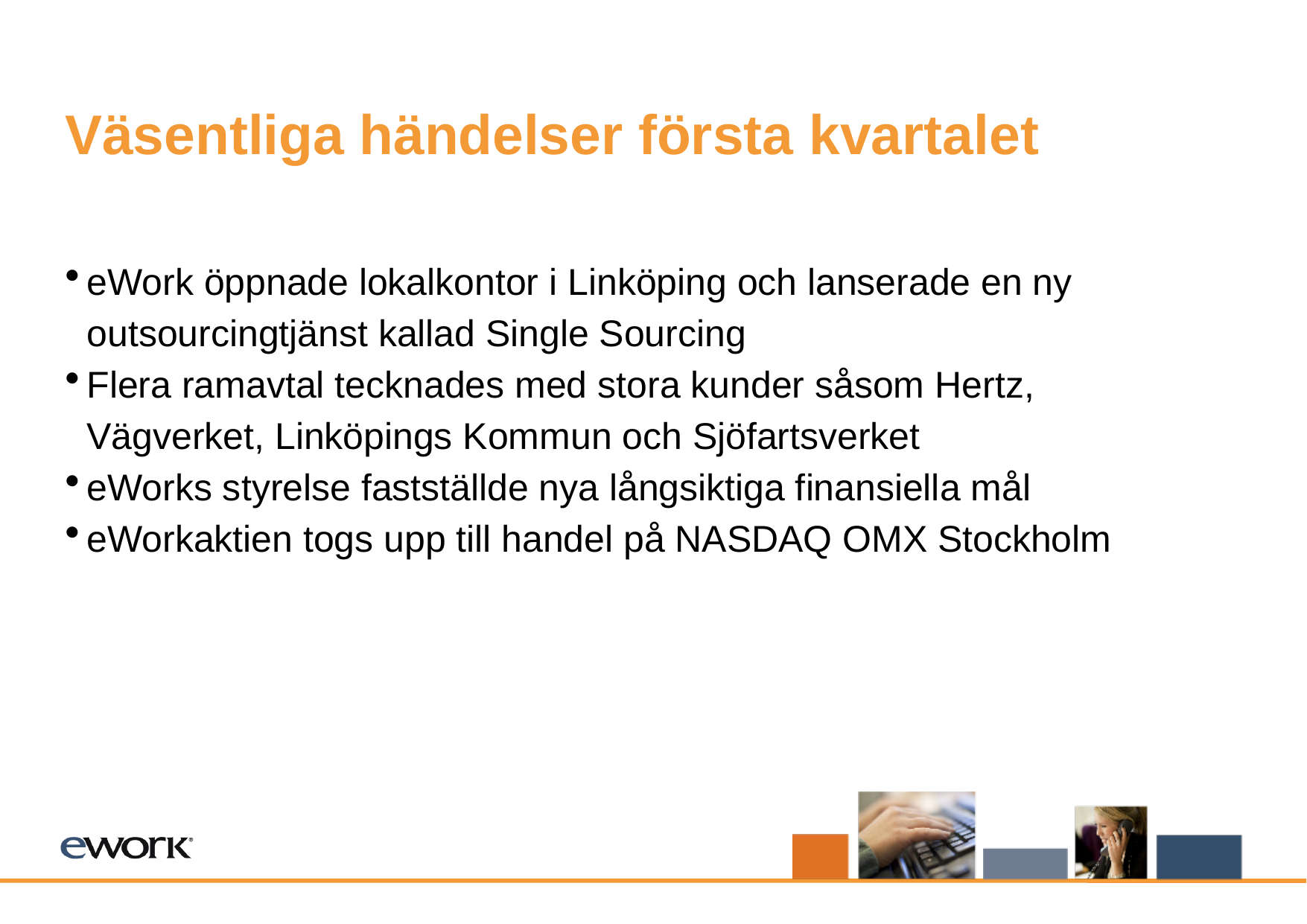

# Väsentliga händelser första kvartalet
eWork öppnade lokalkontor i Linköping och lanserade en ny outsourcingtjänst kallad Single Sourcing
Flera ramavtal tecknades med stora kunder såsom Hertz,
Vägverket, Linköpings Kommun och Sjöfartsverket
eWorks styrelse fastställde nya långsiktiga finansiella mål
eWorkaktien togs upp till handel på NASDAQ OMX Stockholm